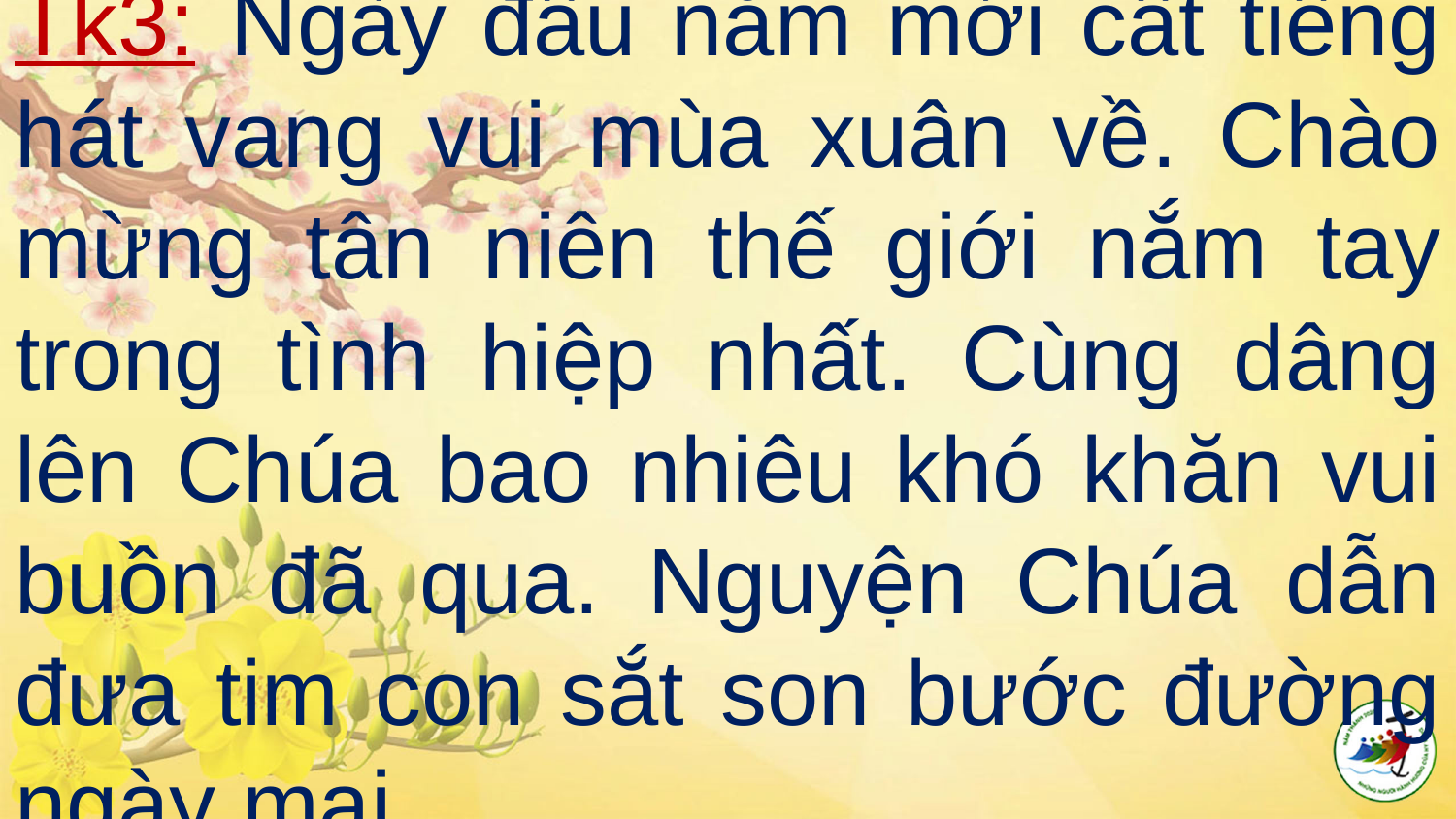

# Tk3: Ngày đầu năm mới cất tiếng hát vang vui mùa xuân về. Chào mừng tân niên thế giới nắm tay trong tình hiệp nhất. Cùng dâng lên Chúa bao nhiêu khó khăn vui buồn đã qua. Nguyện Chúa dẫn đưa tim con sắt son bước đường ngày mai.